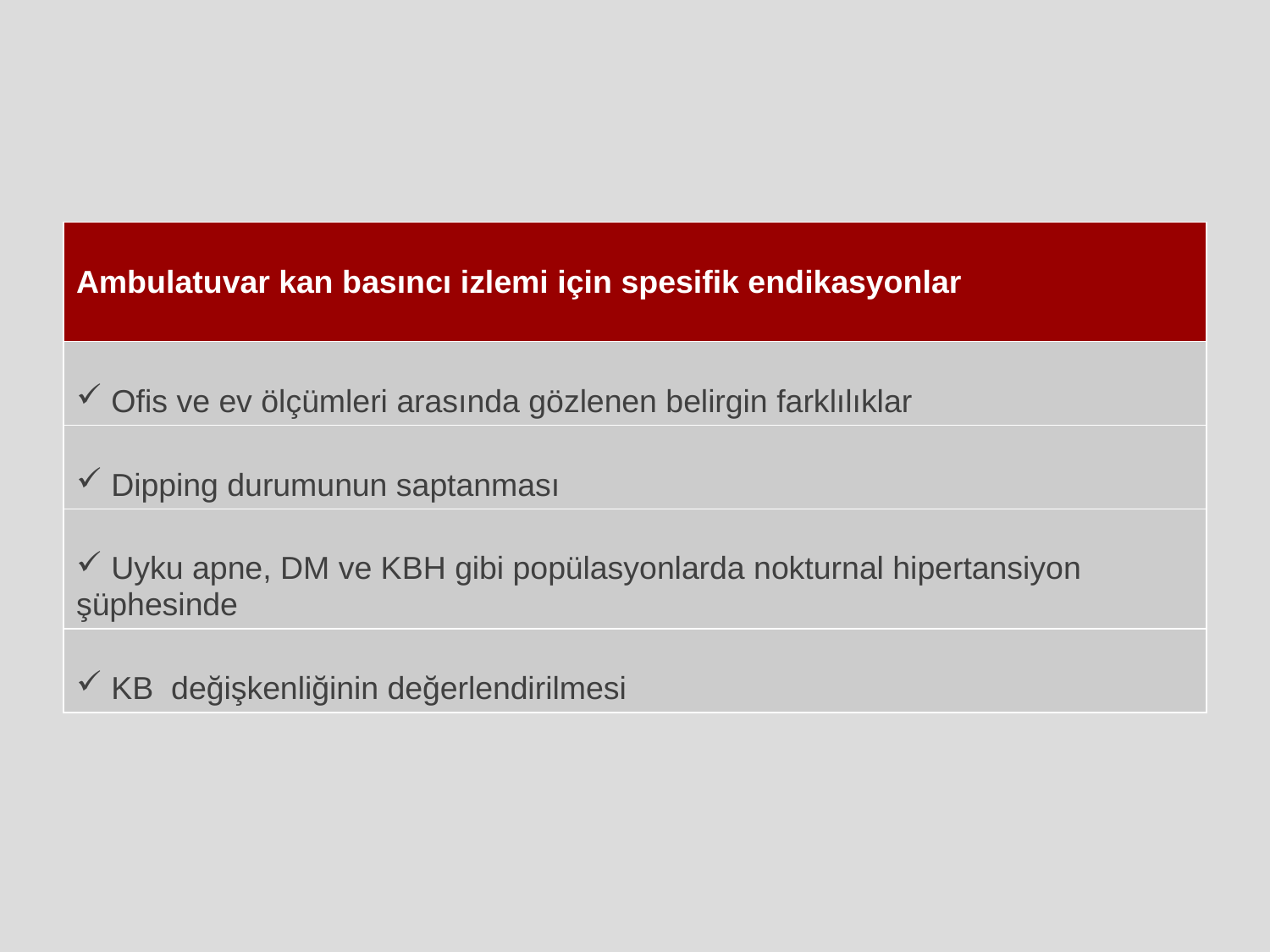

#
| Ambulatuvar kan basıncı izlemi için spesifik endikasyonlar |
| --- |
| Ofis ve ev ölçümleri arasında gözlenen belirgin farklılıklar |
| Dipping durumunun saptanması |
| Uyku apne, DM ve KBH gibi popülasyonlarda nokturnal hipertansiyon şüphesinde |
| KB değişkenliğinin değerlendirilmesi |